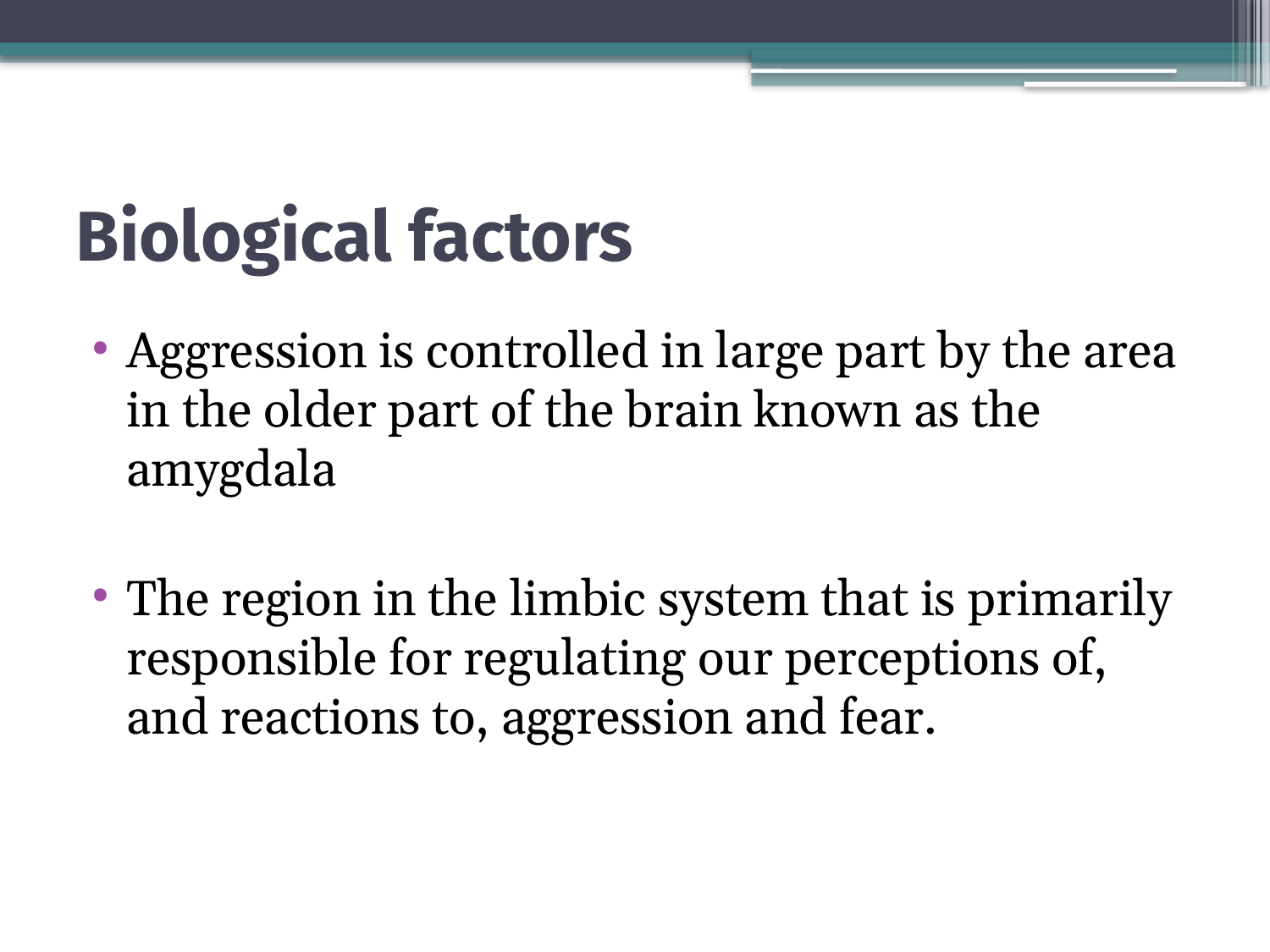

# Biological factors
Aggression is controlled in large part by the area in the older part of the brain known as the amygdala

The region in the limbic system that is primarily responsible for regulating our perceptions of, and reactions to, aggression and fear.